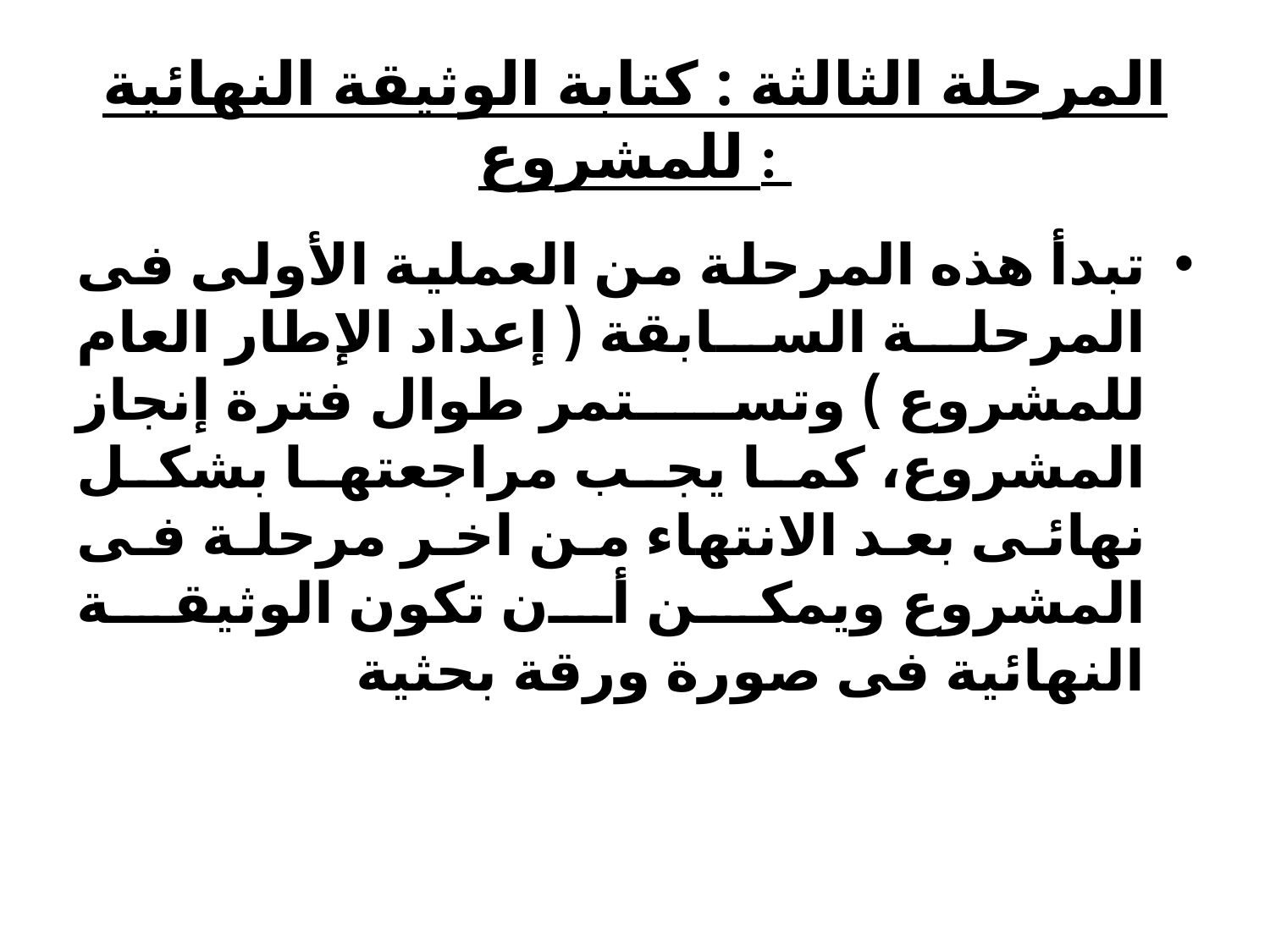

# المرحلة الثالثة : كتابة الوثيقة النهائية للمشروع :
تبدأ هذه المرحلة من العملية الأولى فى المرحلة السابقة ( إعداد الإطار العام للمشروع ) وتستمر طوال فترة إنجاز المشروع، كما يجب مراجعتها بشكل نهائى بعد الانتهاء من اخر مرحلة فى المشروع ويمكن أن تكون الوثيقة النهائية فى صورة ورقة بحثية